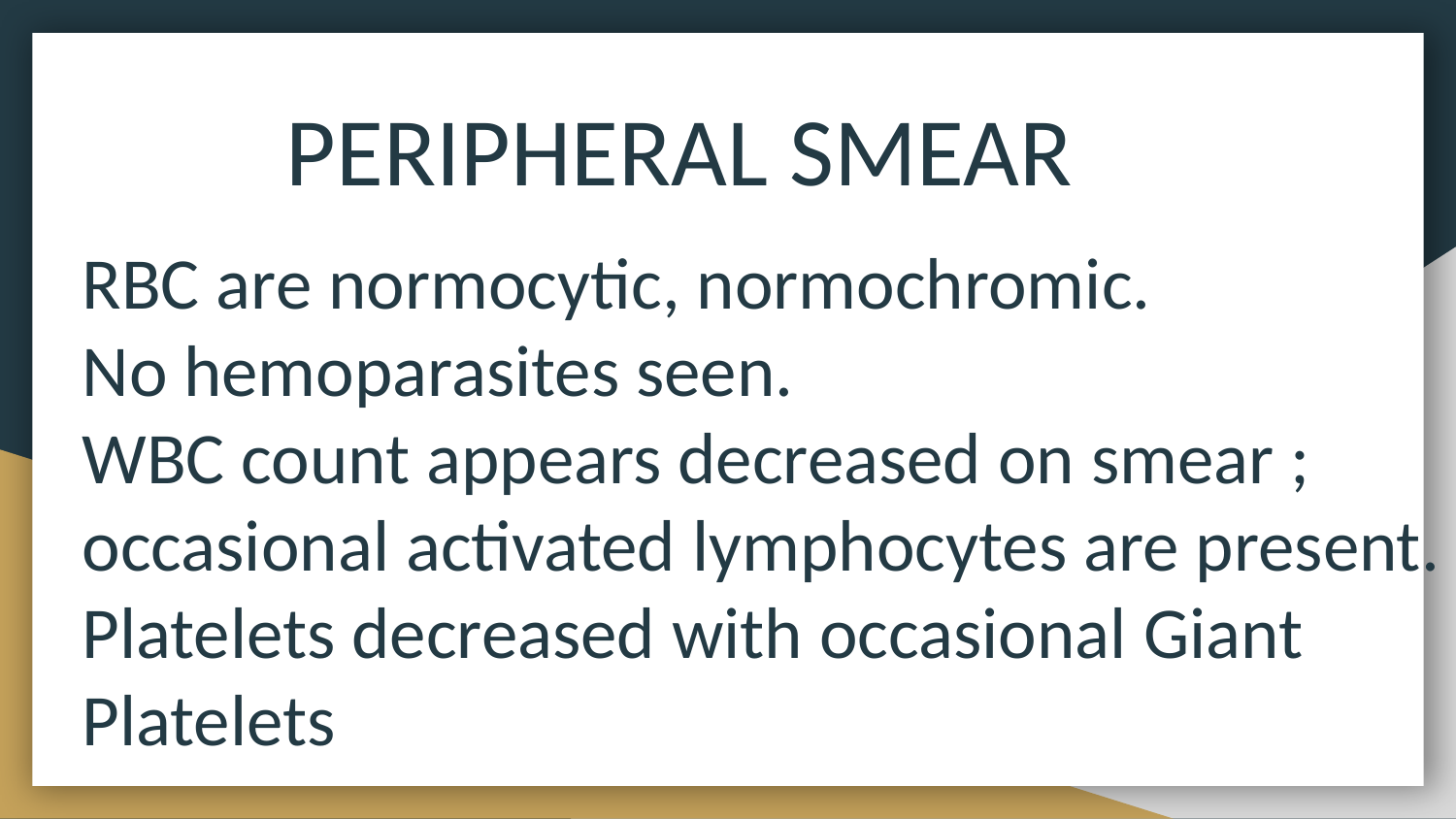

PERIPHERAL SMEAR
RBC are normocytic, normochromic.
No hemoparasites seen.
WBC count appears decreased on smear ; occasional activated lymphocytes are present.
Platelets decreased with occasional Giant Platelets